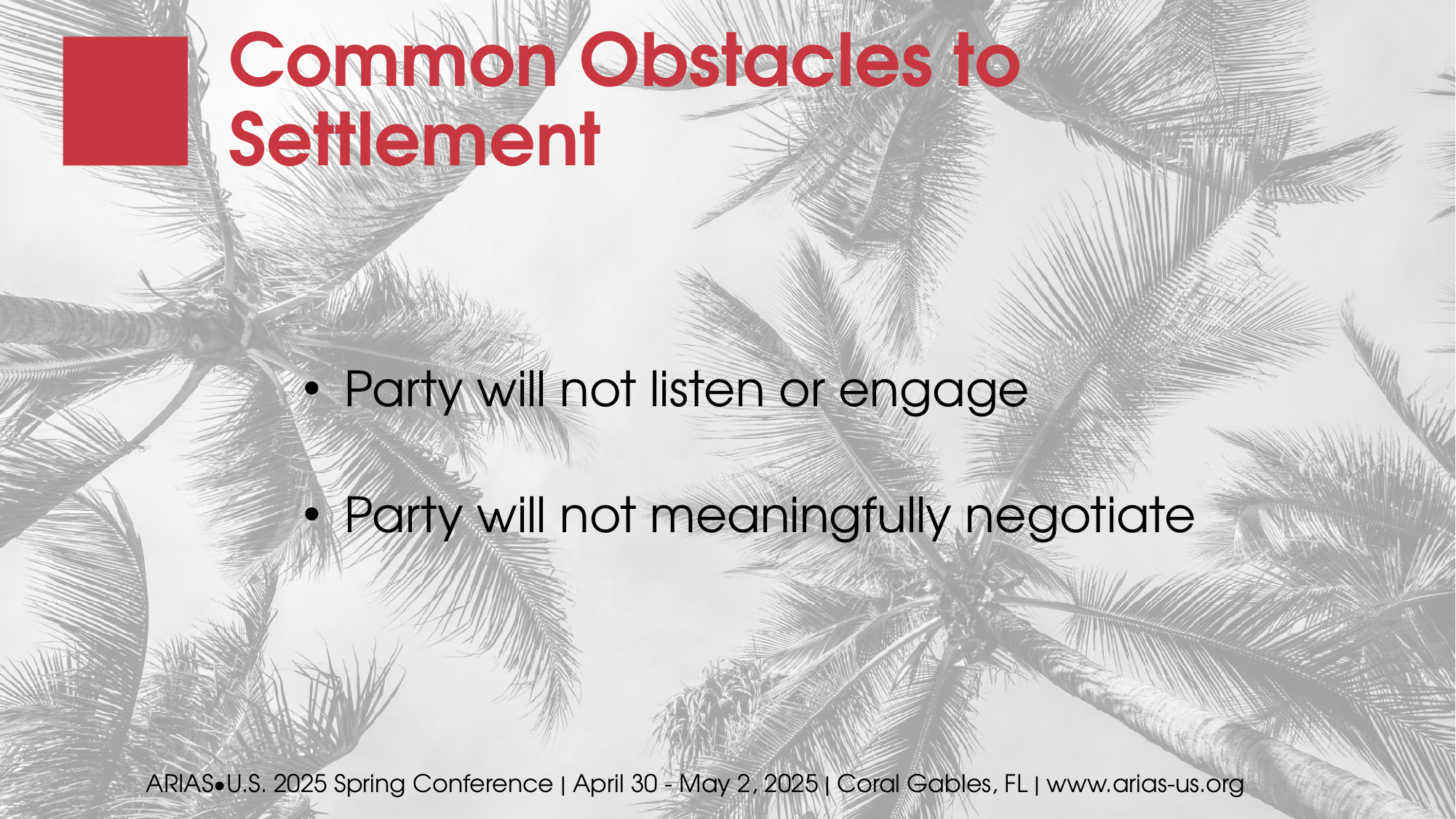

# Common Obstacles to Settlement
Party will not listen or engage

Party will not meaningfully negotiate